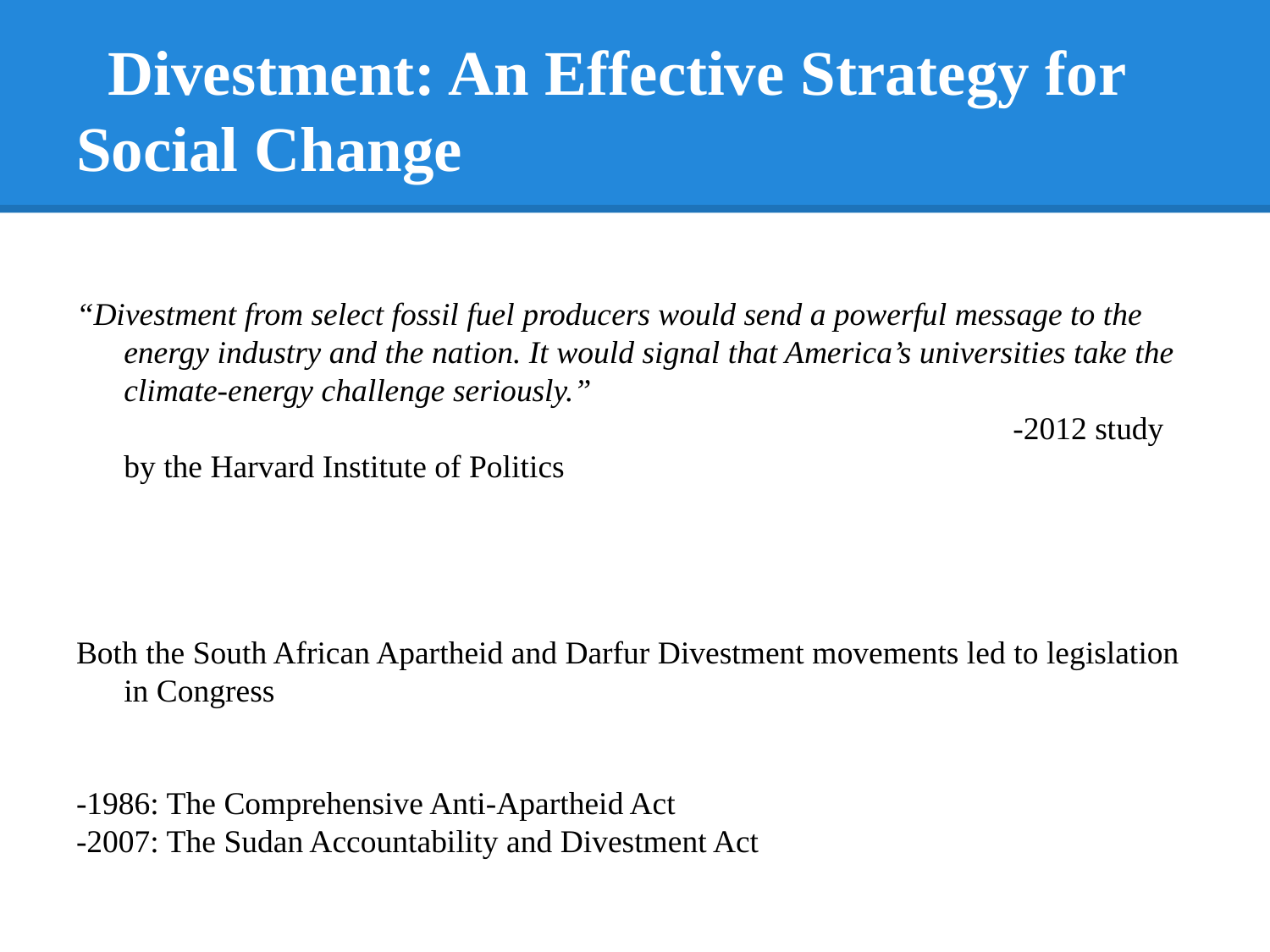

# Divestment: An Effective Strategy for Social Change

“Divestment from select fossil fuel producers would send a powerful message to the energy industry and the nation. It would signal that America’s universities take the climate-energy challenge seriously.”
								-2012 study by the Harvard Institute of Politics

Both the South African Apartheid and Darfur Divestment movements led to legislation in Congress

-1986: The Comprehensive Anti-Apartheid Act
-2007: The Sudan Accountability and Divestment Act